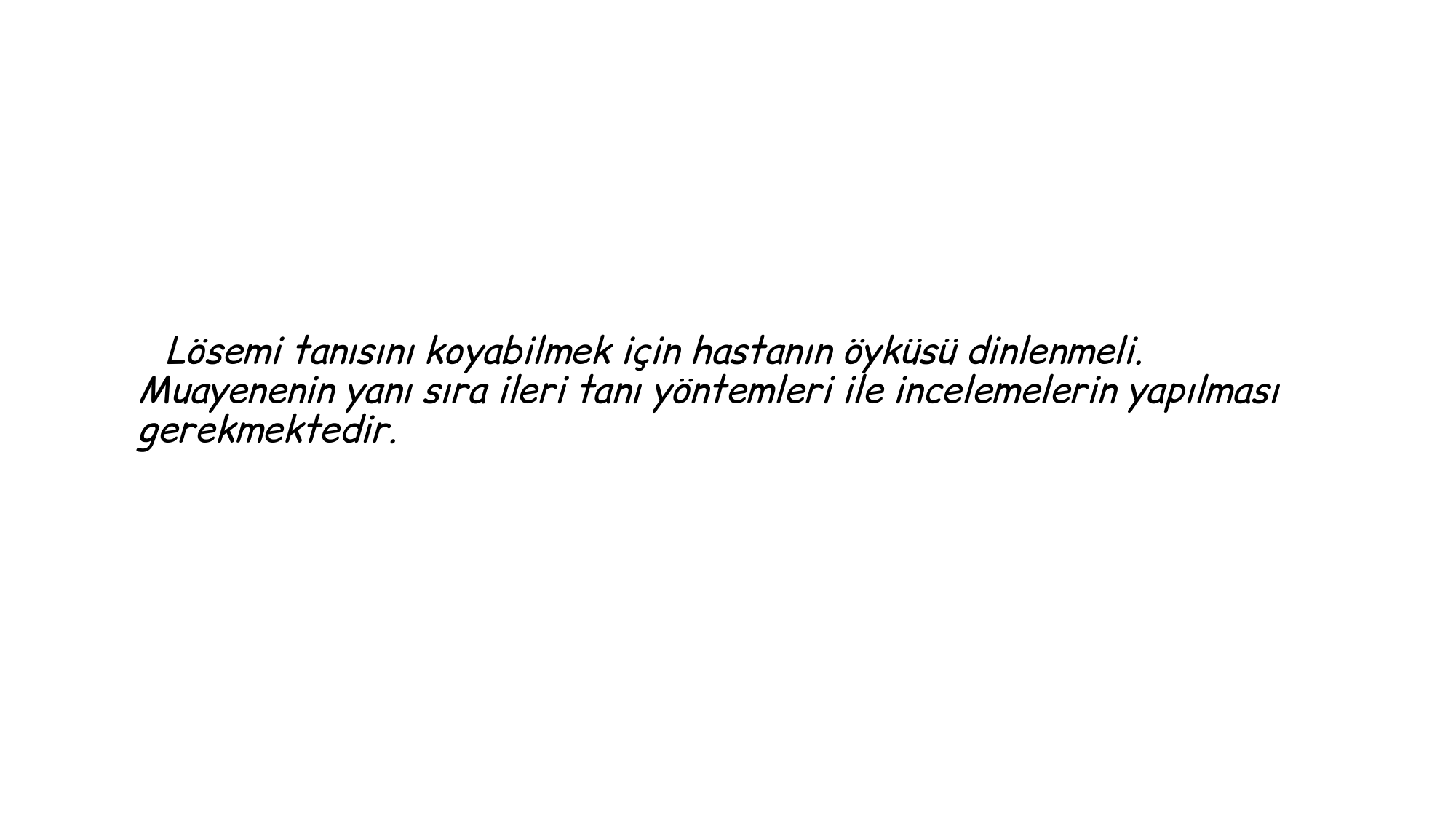

Lösemi tanısını koyabilmek için hastanın öyküsü dinlenmeli. Muayenenin yanı sıra ileri tanı yöntemleri ile incelemelerin yapılması gerekmektedir.